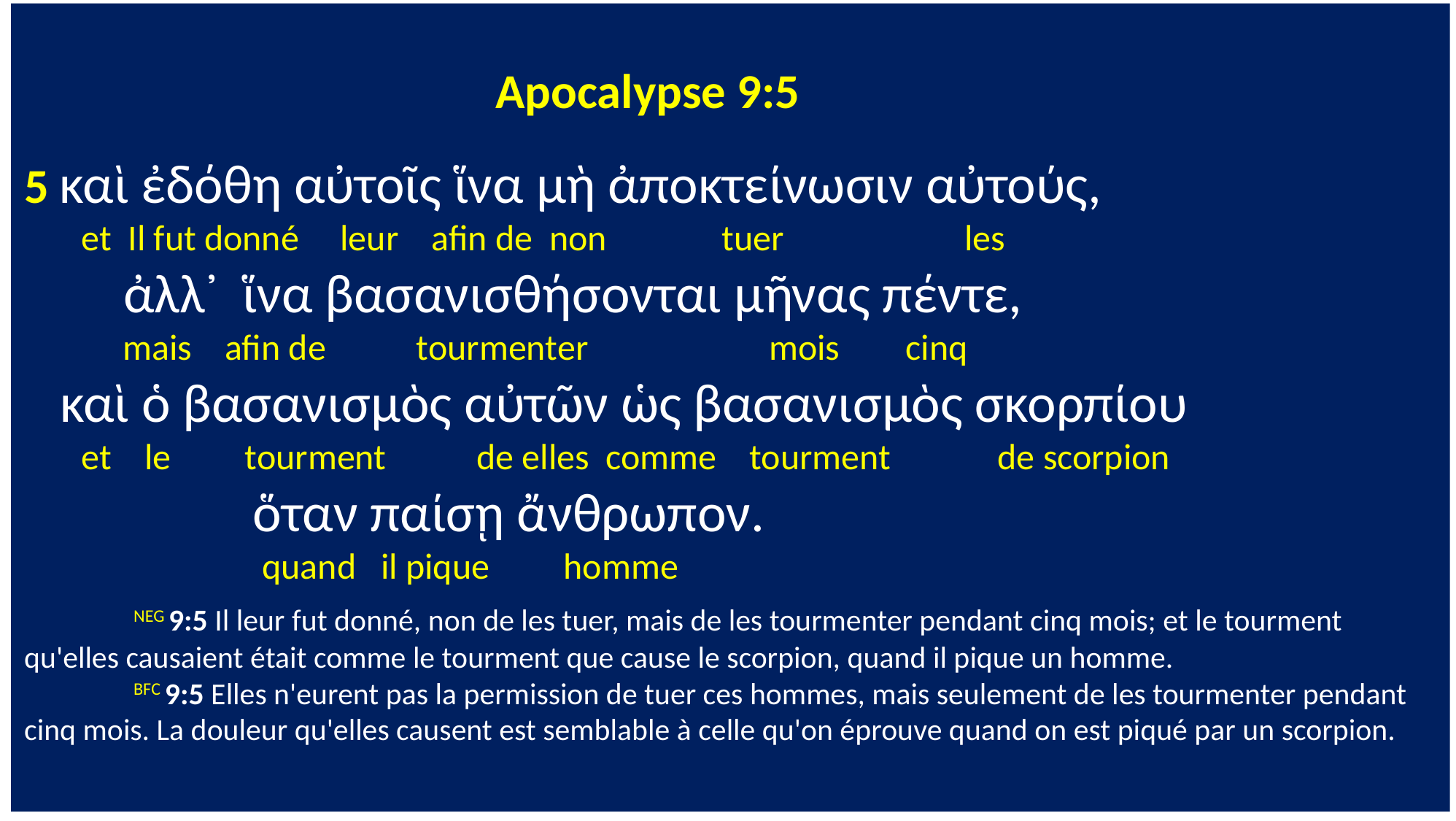

Apocalypse 9:5

5 καὶ ἐδόθη αὐτοῖς ἵνα μὴ ἀποκτείνωσιν αὐτούς,
       et  Il fut donné     leur    afin de  non              tuer                      les
        ἀλλ᾽  ἵνα βασανισθήσονται μῆνας πέντε,
            mais    afin de           tourmenter                      mois        cinq
   καὶ ὁ βασανισμὸς αὐτῶν ὡς βασανισμὸς σκορπίου
       et    le         tourment           de elles  comme    tourment             de scorpion
                   ὅταν παίσῃ ἄνθρωπον.
                             quand   il pique         homme

	NEG 9:5 Il leur fut donné, non de les tuer, mais de les tourmenter pendant cinq mois; et le tourment qu'elles causaient était comme le tourment que cause le scorpion, quand il pique un homme.
	BFC 9:5 Elles n'eurent pas la permission de tuer ces hommes, mais seulement de les tourmenter pendant cinq mois. La douleur qu'elles causent est semblable à celle qu'on éprouve quand on est piqué par un scorpion.